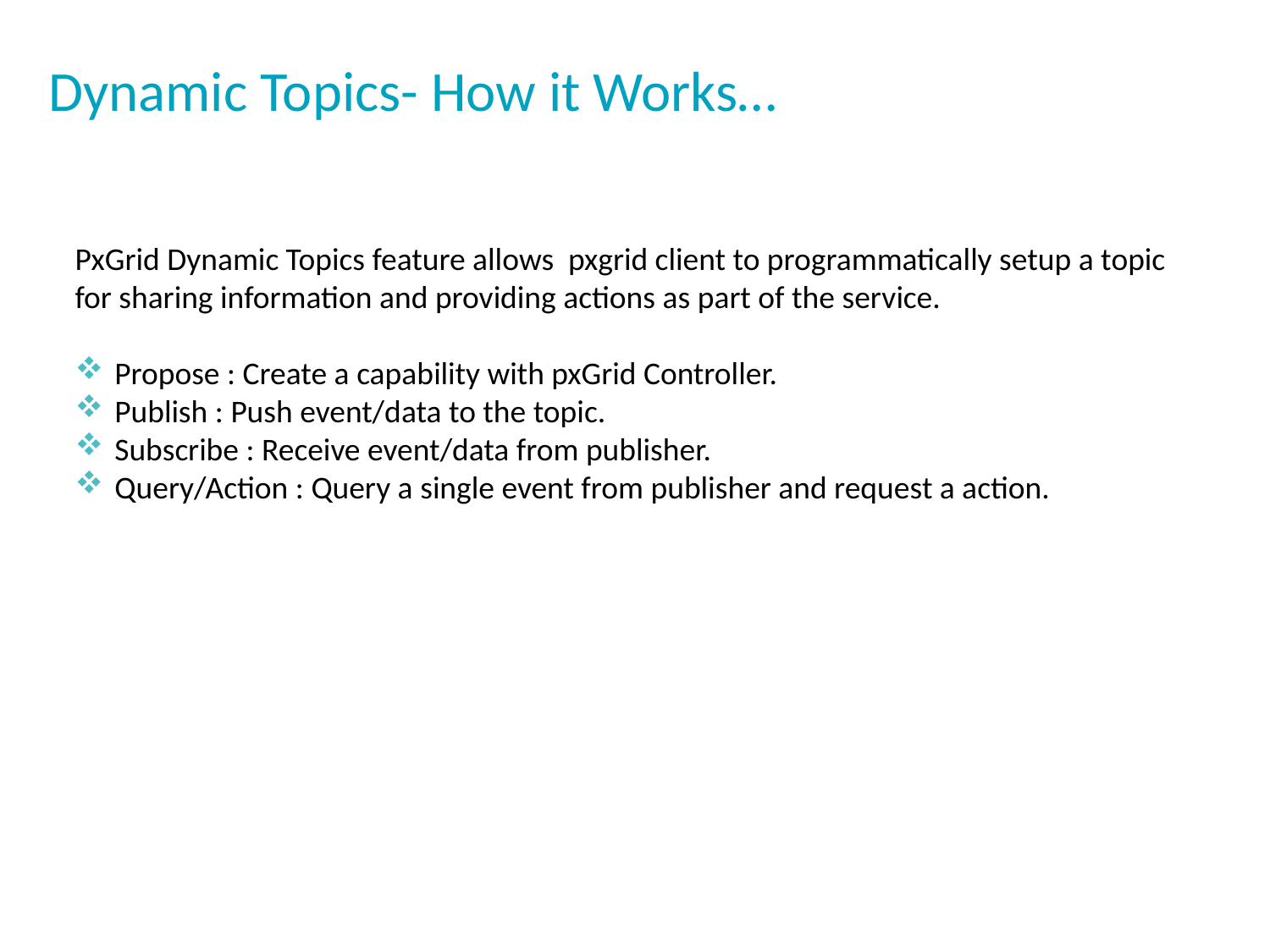

# Dynamic Topics- How it Works…

PxGrid Dynamic Topics feature allows  pxgrid client to programmatically setup a topic for sharing information and providing actions as part of the service.

Propose : Create a capability with pxGrid Controller.
Publish : Push event/data to the topic.
Subscribe : Receive event/data from publisher.
Query/Action : Query a single event from publisher and request a action.